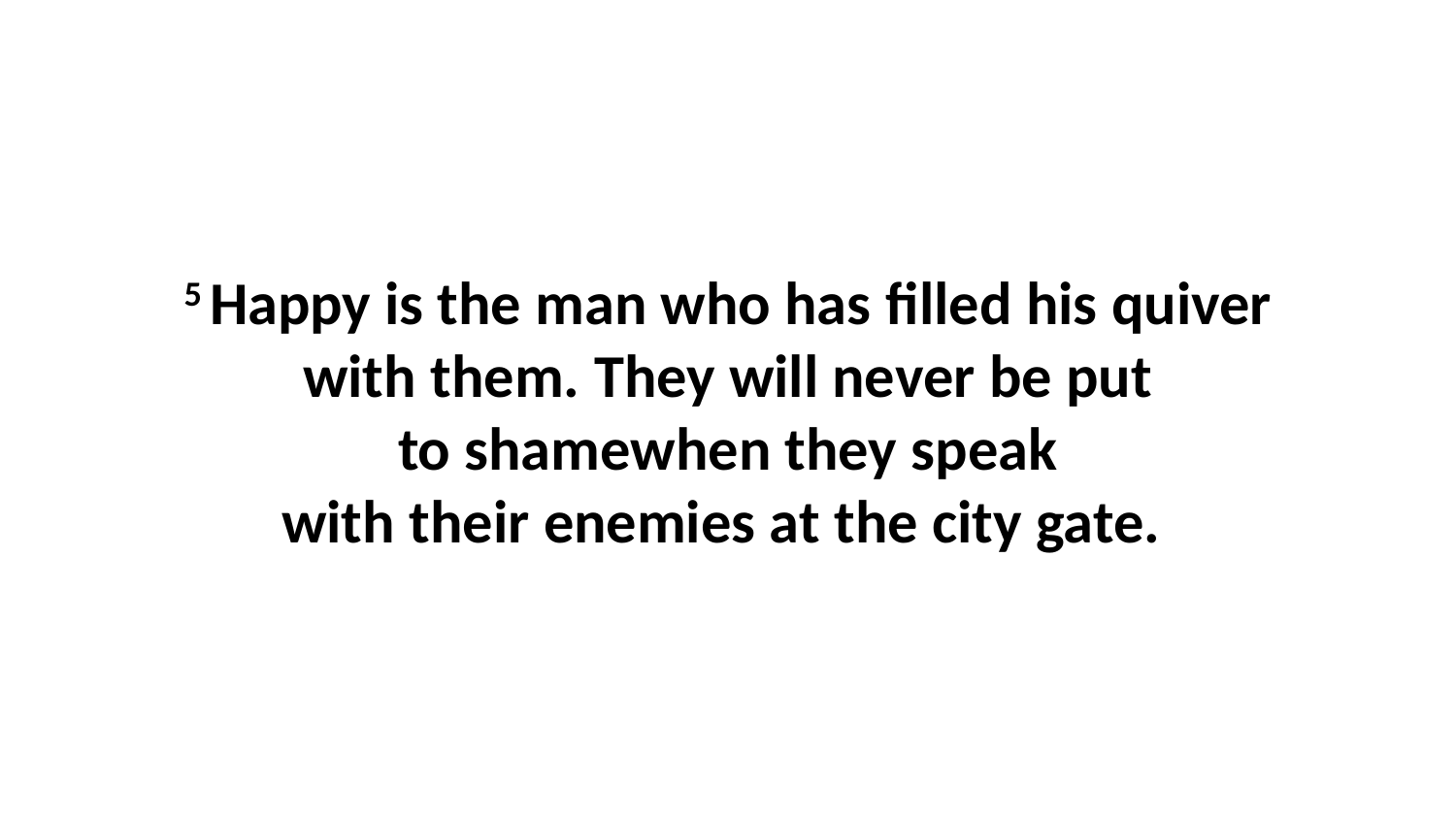

5 Happy is the man who has filled his quiver with them. They will never be put to shamewhen they speak with their enemies at the city gate.